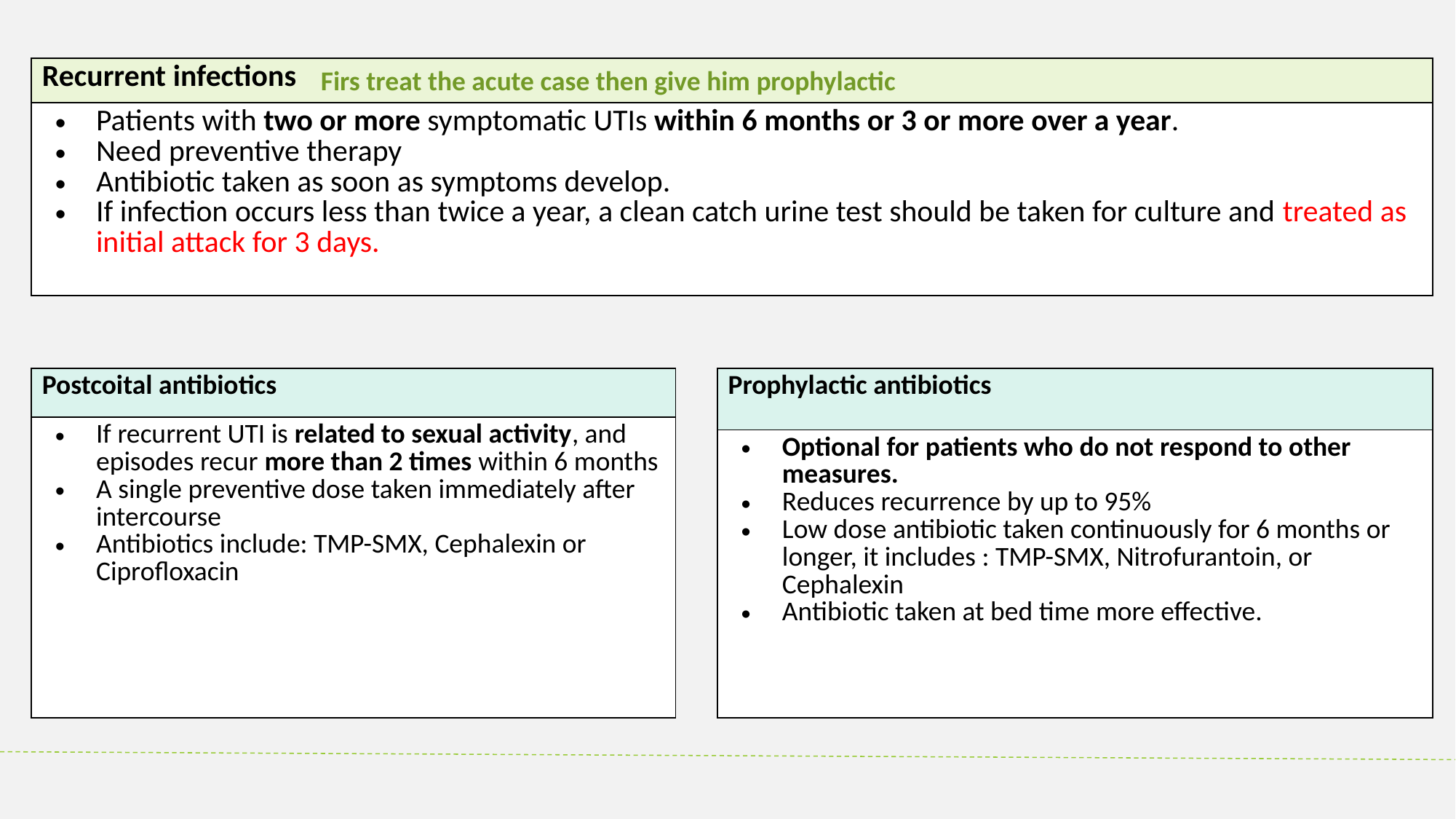

| Recurrent infections |
| --- |
| Patients with two or more symptomatic UTIs within 6 months or 3 or more over a year. Need preventive therapy Antibiotic taken as soon as symptoms develop. If infection occurs less than twice a year, a clean catch urine test should be taken for culture and treated as initial attack for 3 days. |
Firs treat the acute case then give him prophylactic
| Postcoital antibiotics |
| --- |
| If recurrent UTI is related to sexual activity, and episodes recur more than 2 times within 6 months A single preventive dose taken immediately after intercourse Antibiotics include: TMP-SMX, Cephalexin or Ciprofloxacin |
| Prophylactic antibiotics |
| --- |
| Optional for patients who do not respond to other measures. Reduces recurrence by up to 95% Low dose antibiotic taken continuously for 6 months or longer, it includes : TMP-SMX, Nitrofurantoin, or Cephalexin Antibiotic taken at bed time more effective. |